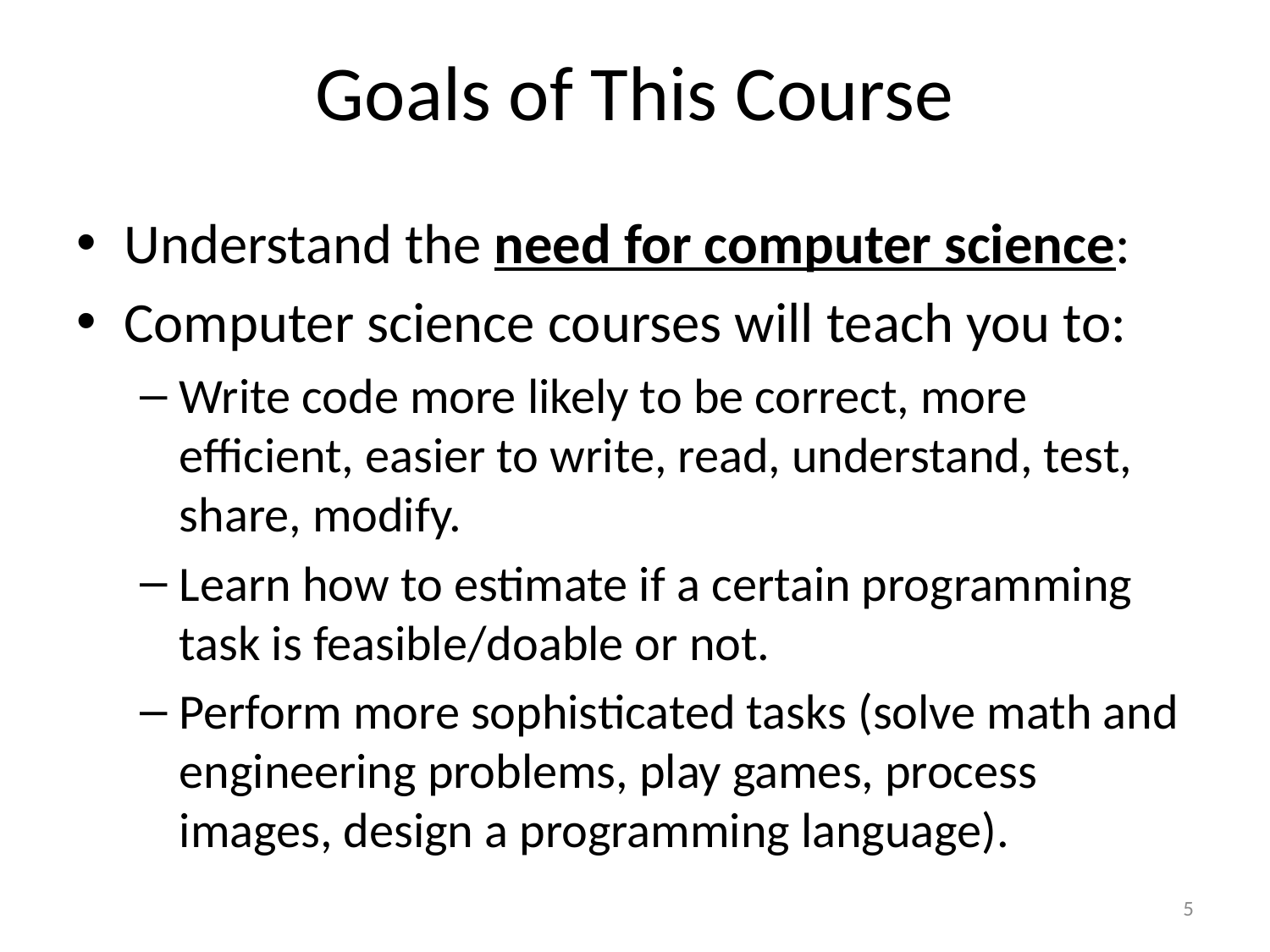

# Goals of This Course
Understand the need for computer science:
Computer science courses will teach you to:
Write code more likely to be correct, more efficient, easier to write, read, understand, test, share, modify.
Learn how to estimate if a certain programming task is feasible/doable or not.
Perform more sophisticated tasks (solve math and engineering problems, play games, process images, design a programming language).
5